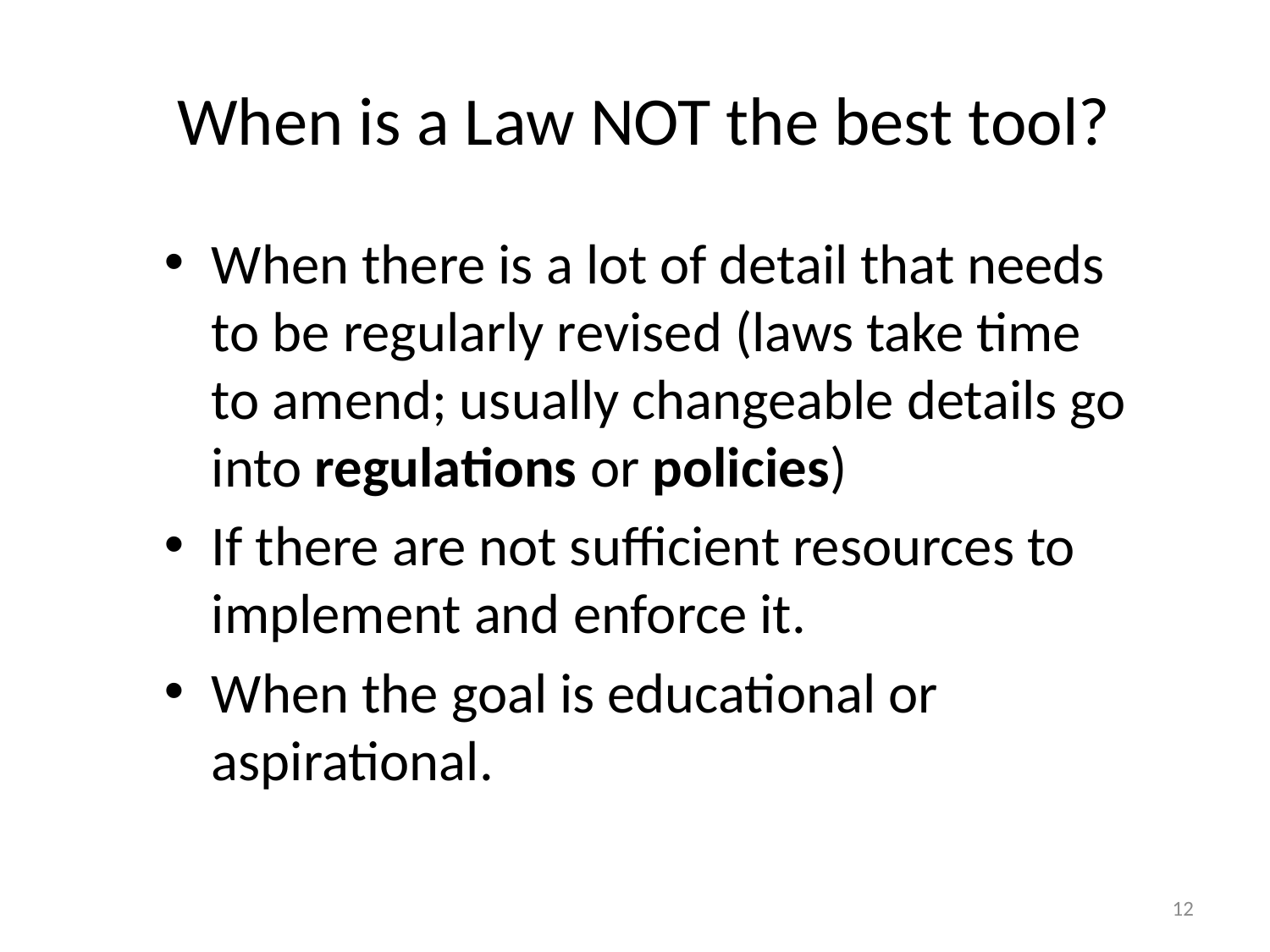

# When is a Law NOT the best tool?
When there is a lot of detail that needs to be regularly revised (laws take time to amend; usually changeable details go into regulations or policies)
If there are not sufficient resources to implement and enforce it.
When the goal is educational or aspirational.

12